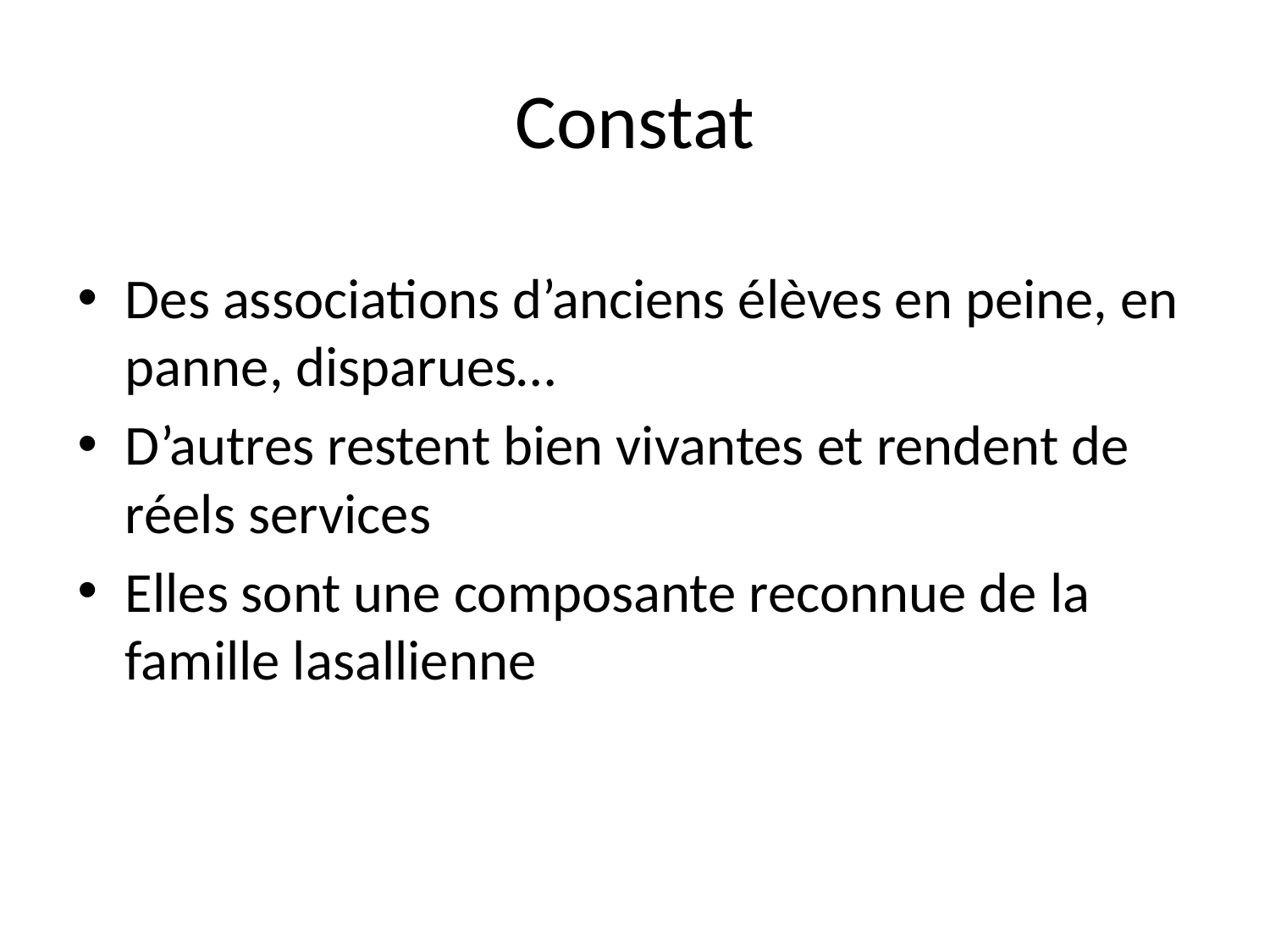

# Constat
Des associations d’anciens élèves en peine, en panne, disparues…
D’autres restent bien vivantes et rendent de réels services
Elles sont une composante reconnue de la famille lasallienne